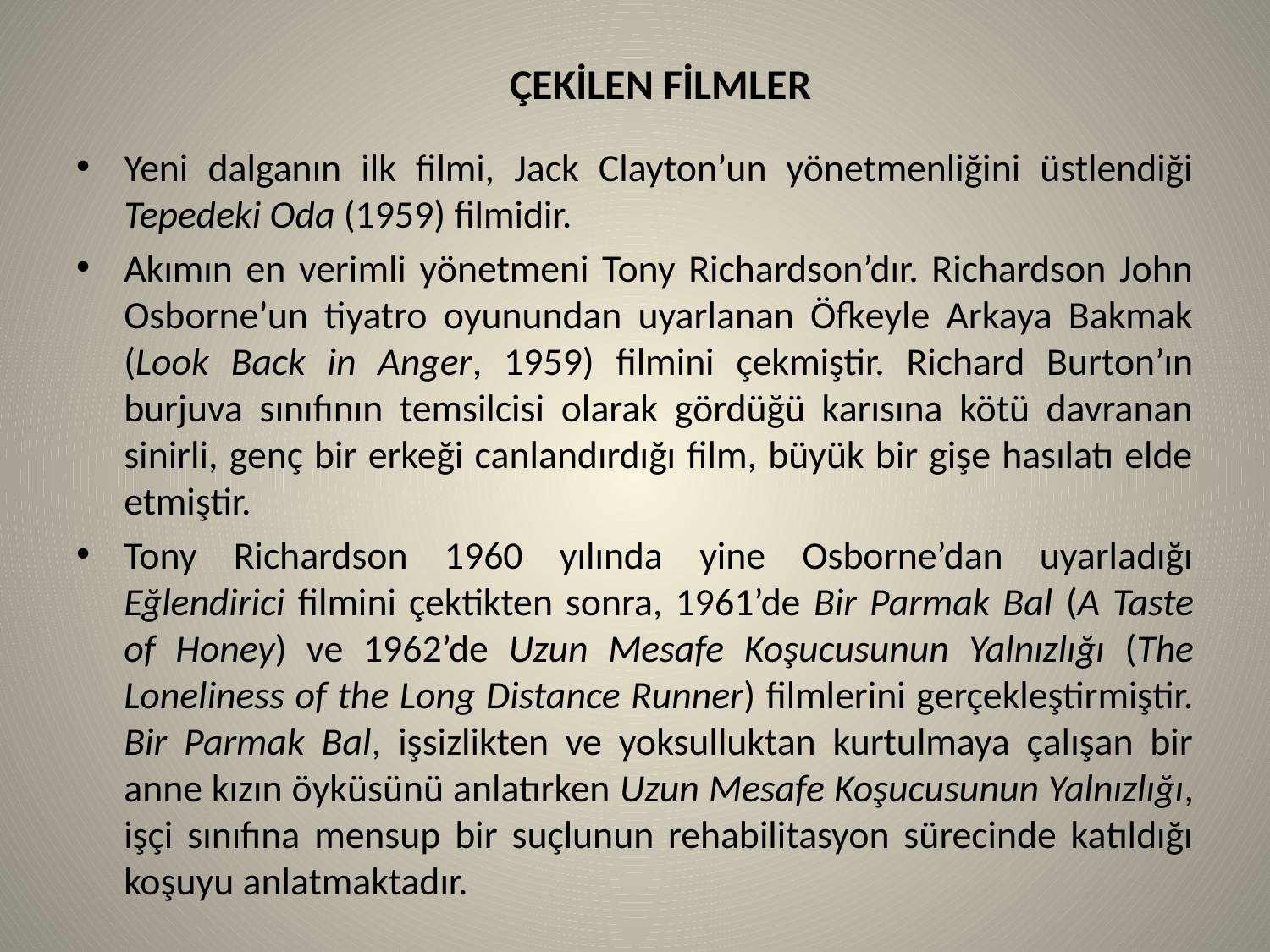

# ÇEKİLEN FİLMLER
Yeni dalganın ilk filmi, Jack Clayton’un yönetmenliğini üstlendiği Tepedeki Oda (1959) filmidir.
Akımın en verimli yönetmeni Tony Richardson’dır. Richardson John Osborne’un tiyatro oyunundan uyarlanan Öfkeyle Arkaya Bakmak (Look Back in Anger, 1959) filmini çekmiştir. Richard Burton’ın burjuva sınıfının temsilcisi olarak gördüğü karısına kötü davranan sinirli, genç bir erkeği canlandırdığı film, büyük bir gişe hasılatı elde etmiştir.
Tony Richardson 1960 yılında yine Osborne’dan uyarladığı Eğlendirici filmini çektikten sonra, 1961’de Bir Parmak Bal (A Taste of Honey) ve 1962’de Uzun Mesafe Koşucusunun Yalnızlığı (The Loneliness of the Long Distance Runner) filmlerini gerçekleştirmiştir. Bir Parmak Bal, işsizlikten ve yoksulluktan kurtulmaya çalışan bir anne kızın öyküsünü anlatırken Uzun Mesafe Koşucusunun Yalnızlığı, işçi sınıfına mensup bir suçlunun rehabilitasyon sürecinde katıldığı koşuyu anlatmaktadır.